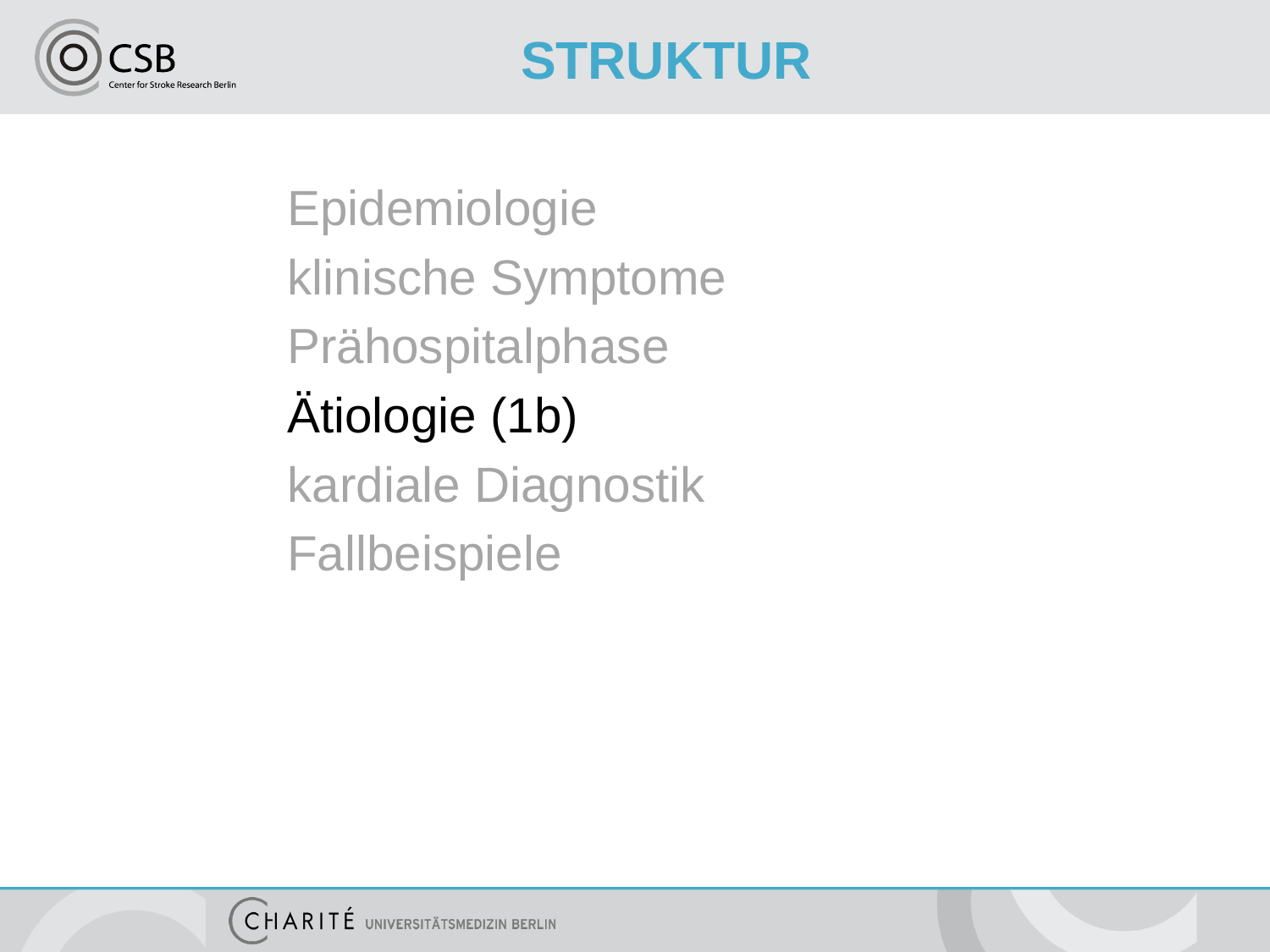

# STRUKTUR
Epidemiologie
klinische Symptome
Prähospitalphase
Ätiologie (1b)
kardiale Diagnostik
Fallbeispiele